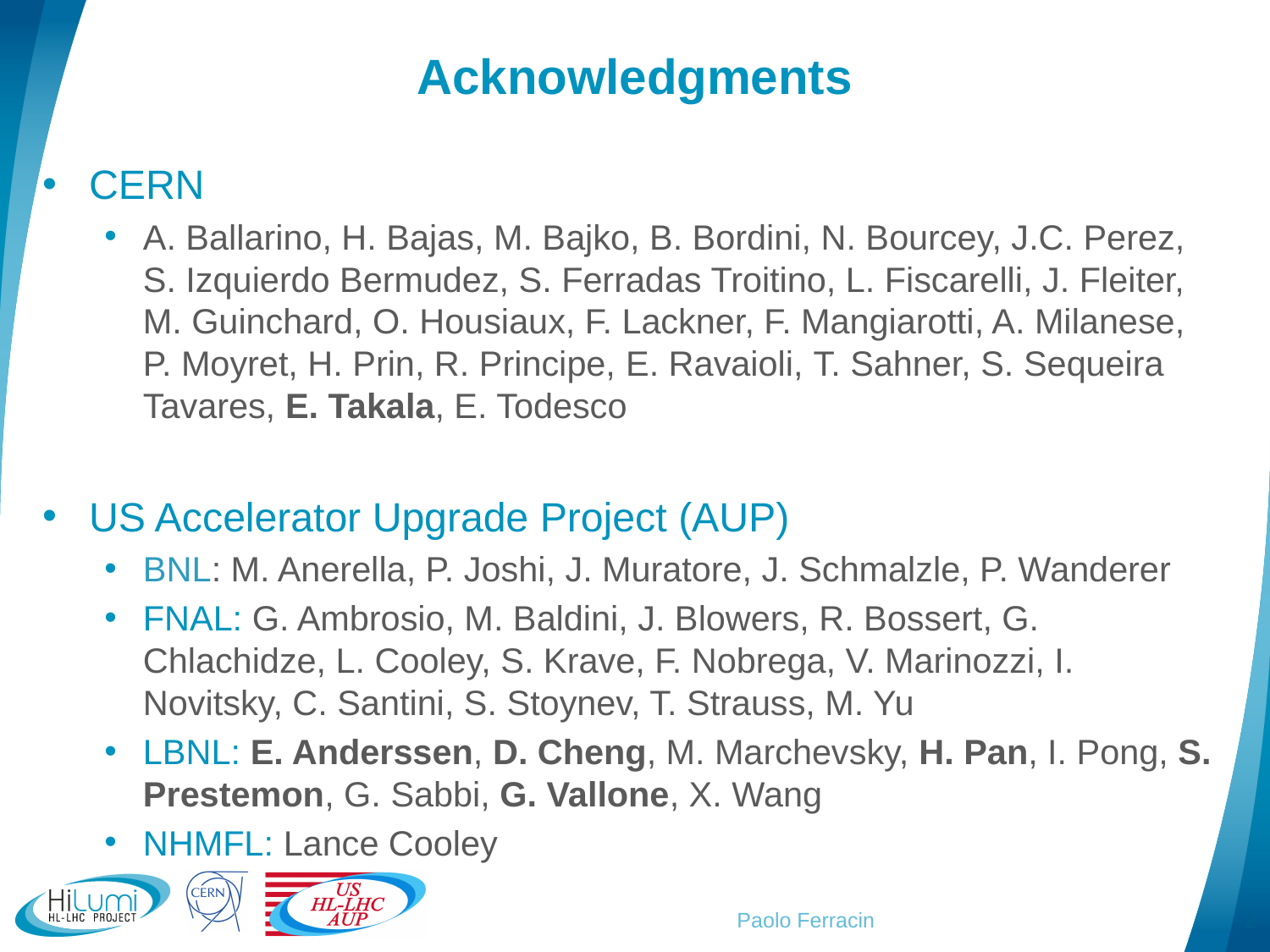

# Acknowledgments
CERN
A. Ballarino, H. Bajas, M. Bajko, B. Bordini, N. Bourcey, J.C. Perez, S. Izquierdo Bermudez, S. Ferradas Troitino, L. Fiscarelli, J. Fleiter, M. Guinchard, O. Housiaux, F. Lackner, F. Mangiarotti, A. Milanese, P. Moyret, H. Prin, R. Principe, E. Ravaioli, T. Sahner, S. Sequeira Tavares, E. Takala, E. Todesco

US Accelerator Upgrade Project (AUP)
BNL: M. Anerella, P. Joshi, J. Muratore, J. Schmalzle, P. Wanderer
FNAL: G. Ambrosio, M. Baldini, J. Blowers, R. Bossert, G. Chlachidze, L. Cooley, S. Krave, F. Nobrega, V. Marinozzi, I. Novitsky, C. Santini, S. Stoynev, T. Strauss, M. Yu
LBNL: E. Anderssen, D. Cheng, M. Marchevsky, H. Pan, I. Pong, S. Prestemon, G. Sabbi, G. Vallone, X. Wang
NHMFL: Lance Cooley

Paolo Ferracin
2